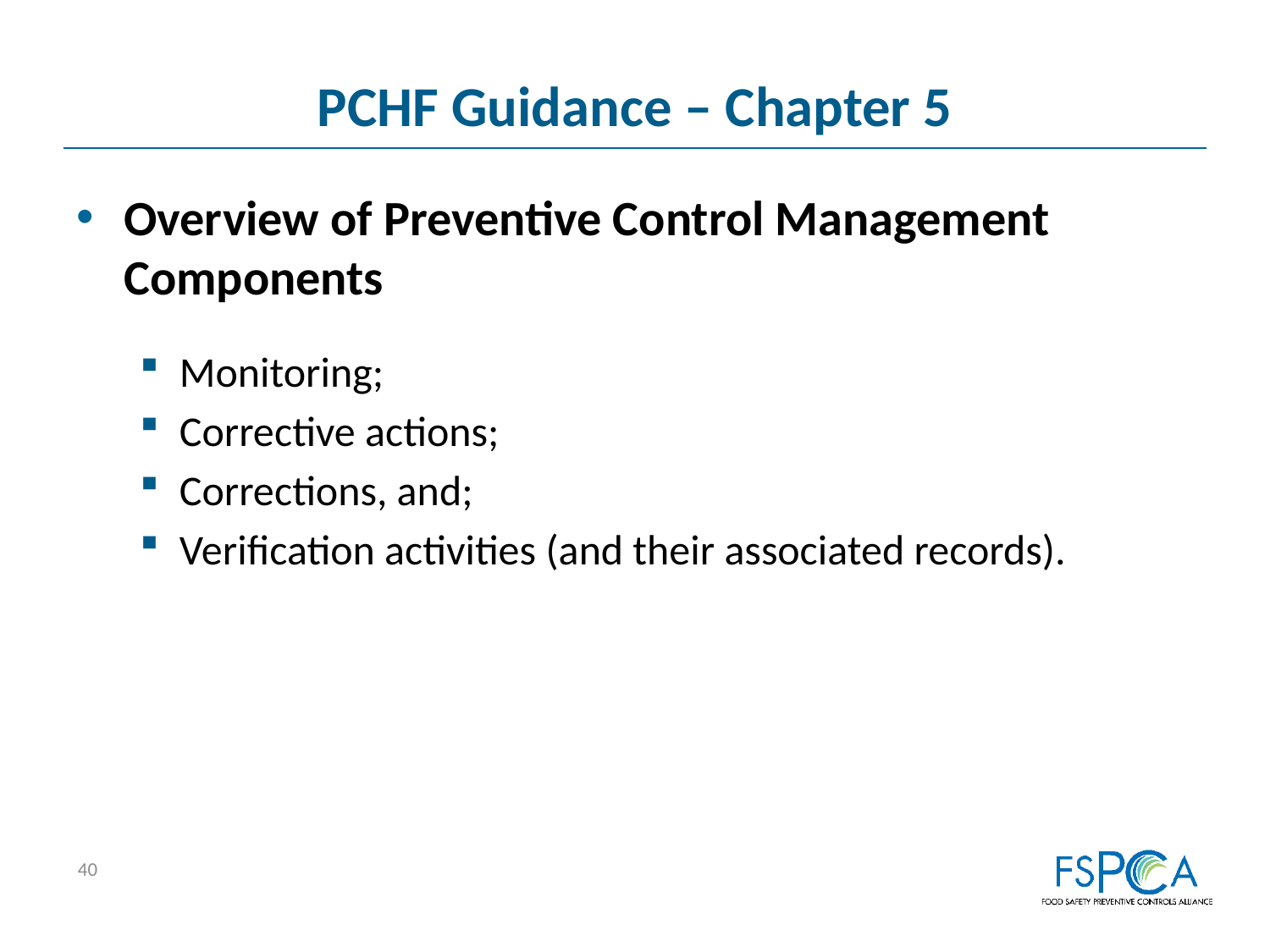

# PCHF Guidance – Chapter 5
Overview of Preventive Control Management Components
Monitoring;
Corrective actions;
Corrections, and;
Verification activities (and their associated records).

40